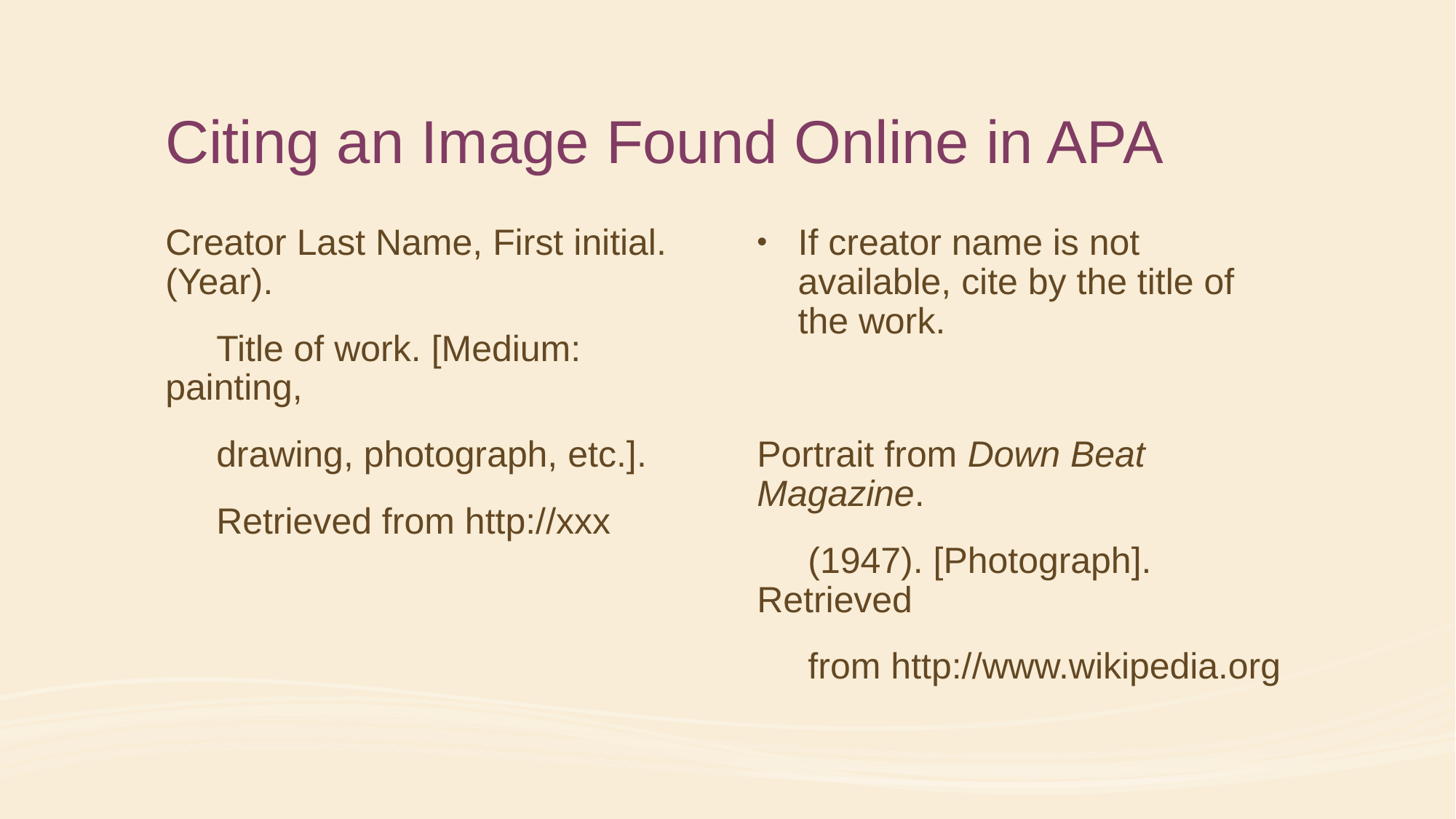

# Citing an Image Found Online in APA
Creator Last Name, First initial. (Year).
     Title of work. [Medium: painting,
     drawing, photograph, etc.].
     Retrieved from http://xxx

If creator name is not available, cite by the title of the work.

Portrait from Down Beat Magazine.
     (1947). [Photograph]. Retrieved
     from http://www.wikipedia.org